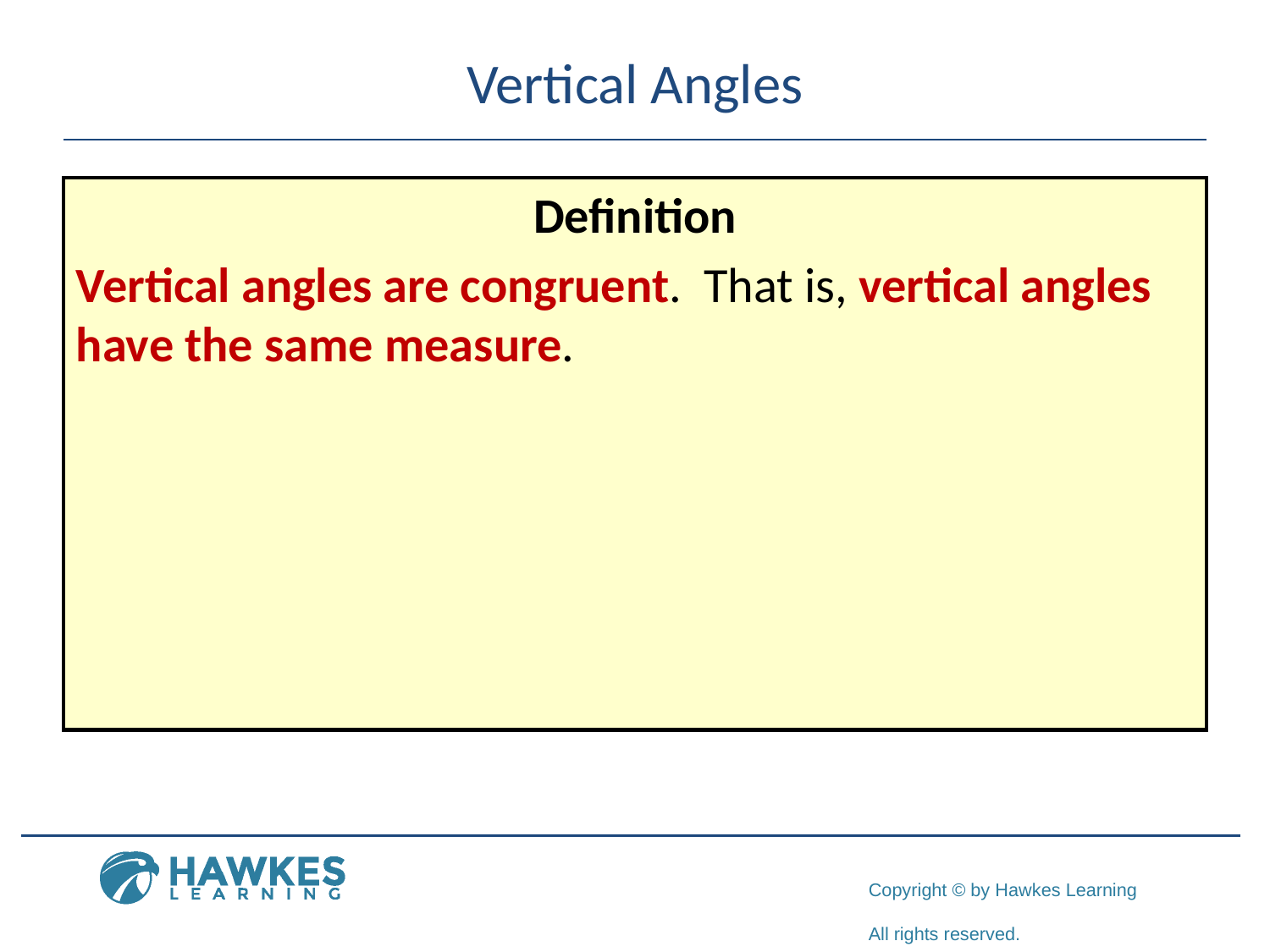

# Vertical Angles
Definition
Vertical angles are congruent.  That is, vertical angles have the same measure.